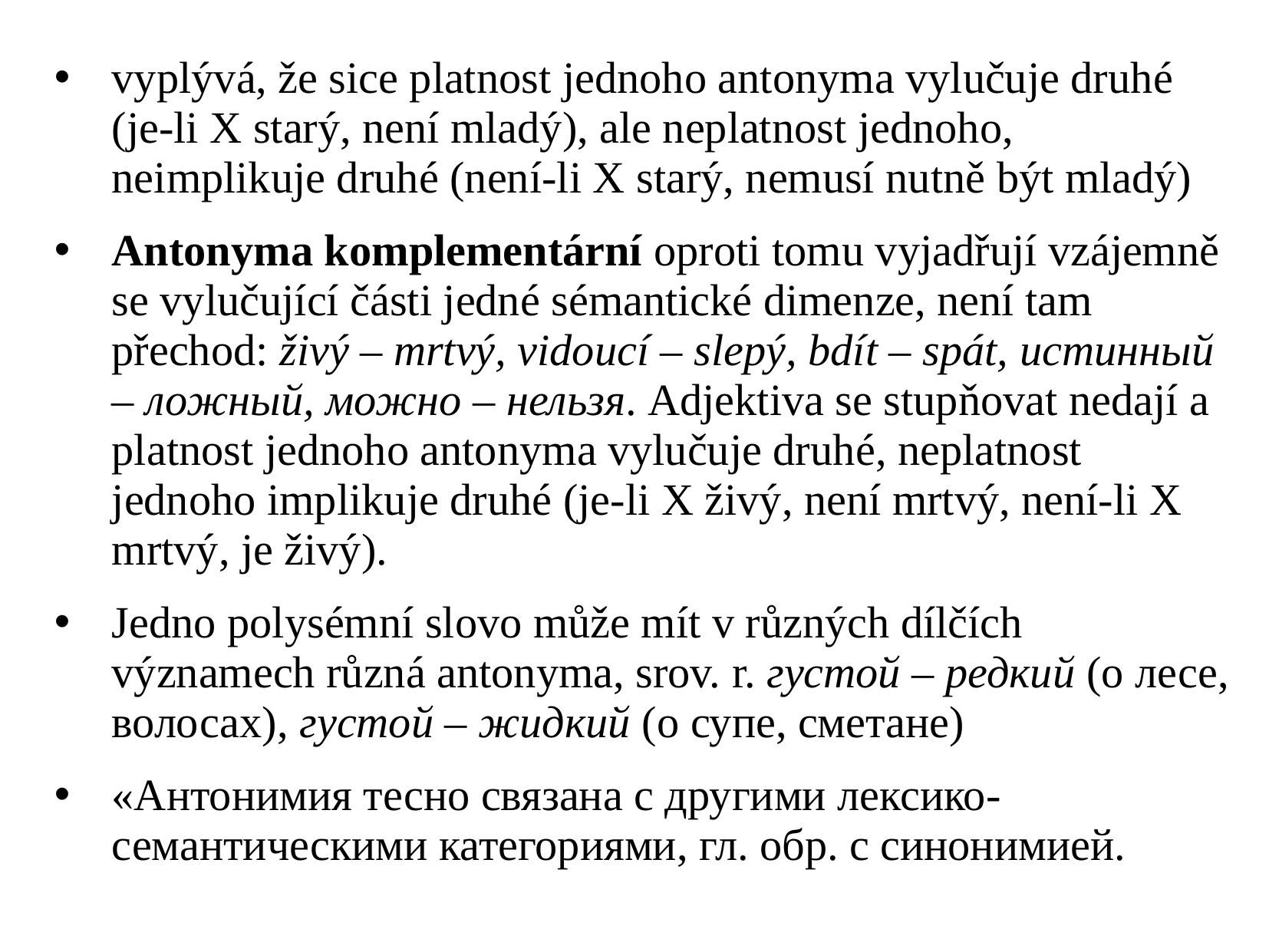

vyplývá, že sice platnost jednoho antonyma vylučuje druhé (je-li X starý, není mladý), ale neplatnost jednoho, neimplikuje druhé (není-li X starý, nemusí nutně být mladý)
Antonyma komplementární oproti tomu vyjadřují vzájemně se vylučující části jedné sémantické dimenze, není tam přechod: živý – mrtvý, vidoucí – slepý, bdít – spát, истинный – ложный, можно – нельзя. Adjektiva se stupňovat nedají a platnost jednoho antonyma vylučuje druhé, neplatnost jednoho implikuje druhé (je-li X živý, není mrtvý, není-li X mrtvý, je živý).
Jedno polysémní slovo může mít v různých dílčích významech různá antonyma, srov. r. густой – редкий (о лесе, волосах), густой – жидкий (о супе, сметане)
«Антонимия тесно связана с другими лексико-семантическими категориями, гл. обр. с синонимией.